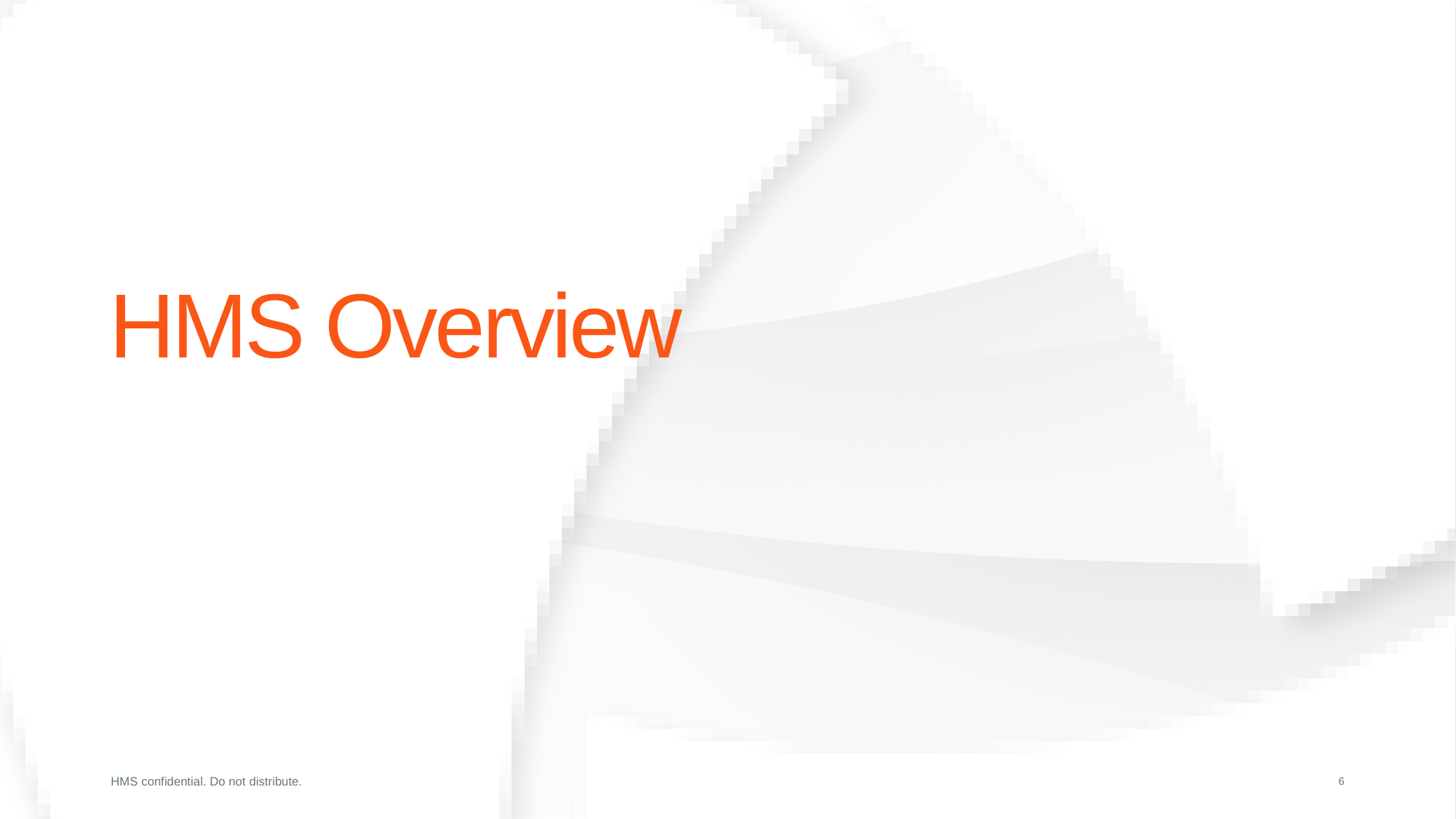

# HMS Overview
HMS confidential. Do not distribute.
6